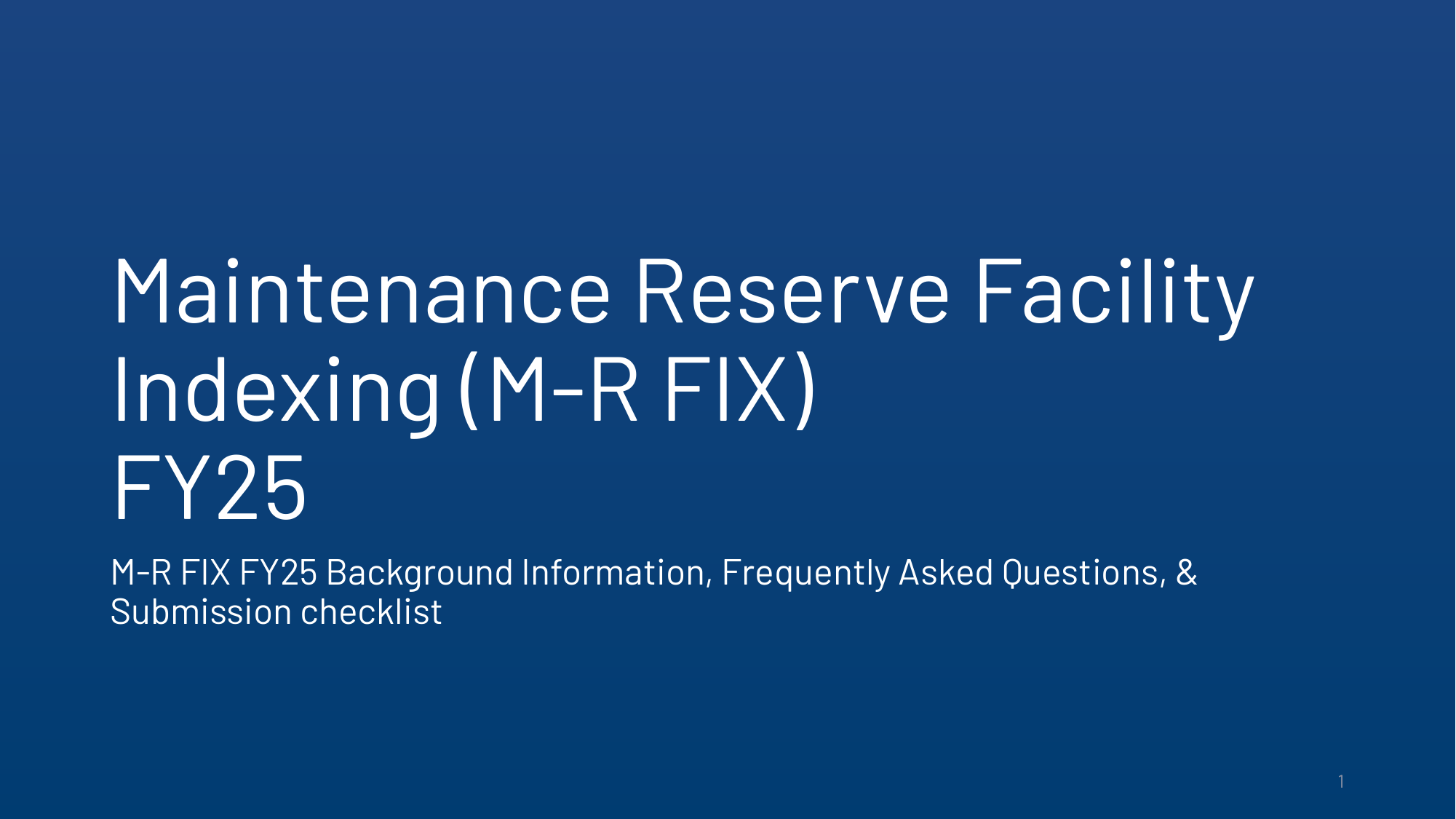

# Maintenance Reserve Facility Indexing (M-R FIX) FY25
M-R FIX FY25 Background Information, Frequently Asked Questions, & Submission checklist
1